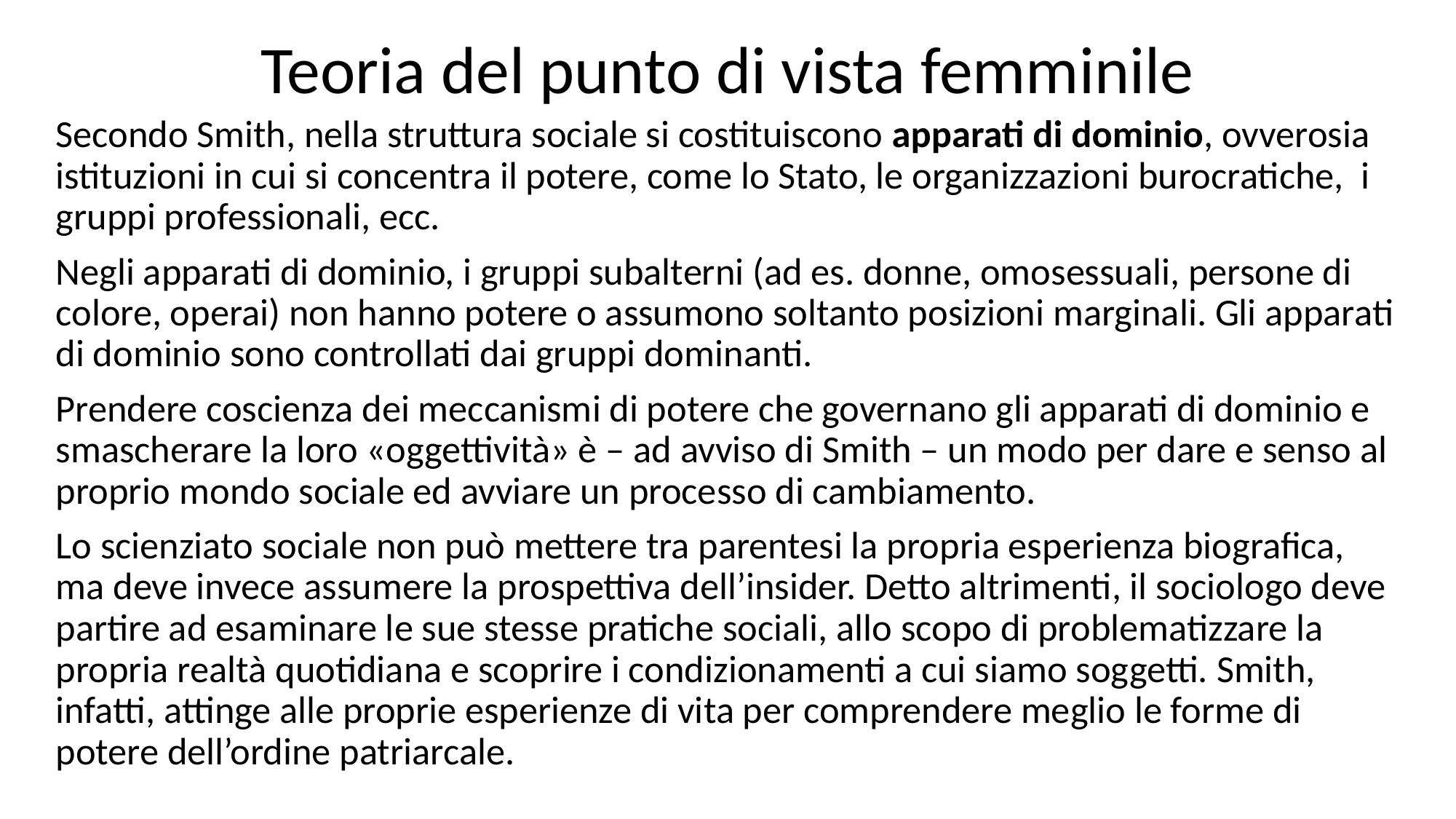

# Teoria del punto di vista femminile
Secondo Smith, nella struttura sociale si costituiscono apparati di dominio, ovverosia istituzioni in cui si concentra il potere, come lo Stato, le organizzazioni burocratiche,  i gruppi professionali, ecc.
Negli apparati di dominio, i gruppi subalterni (ad es. donne, omosessuali, persone di colore, operai) non hanno potere o assumono soltanto posizioni marginali. Gli apparati di dominio sono controllati dai gruppi dominanti.
Prendere coscienza dei meccanismi di potere che governano gli apparati di dominio e smascherare la loro «oggettività» è – ad avviso di Smith – un modo per dare e senso al proprio mondo sociale ed avviare un processo di cambiamento.
Lo scienziato sociale non può mettere tra parentesi la propria esperienza biografica, ma deve invece assumere la prospettiva dell’insider. Detto altrimenti, il sociologo deve partire ad esaminare le sue stesse pratiche sociali, allo scopo di problematizzare la propria realtà quotidiana e scoprire i condizionamenti a cui siamo soggetti. Smith, infatti, attinge alle proprie esperienze di vita per comprendere meglio le forme di potere dell’ordine patriarcale.